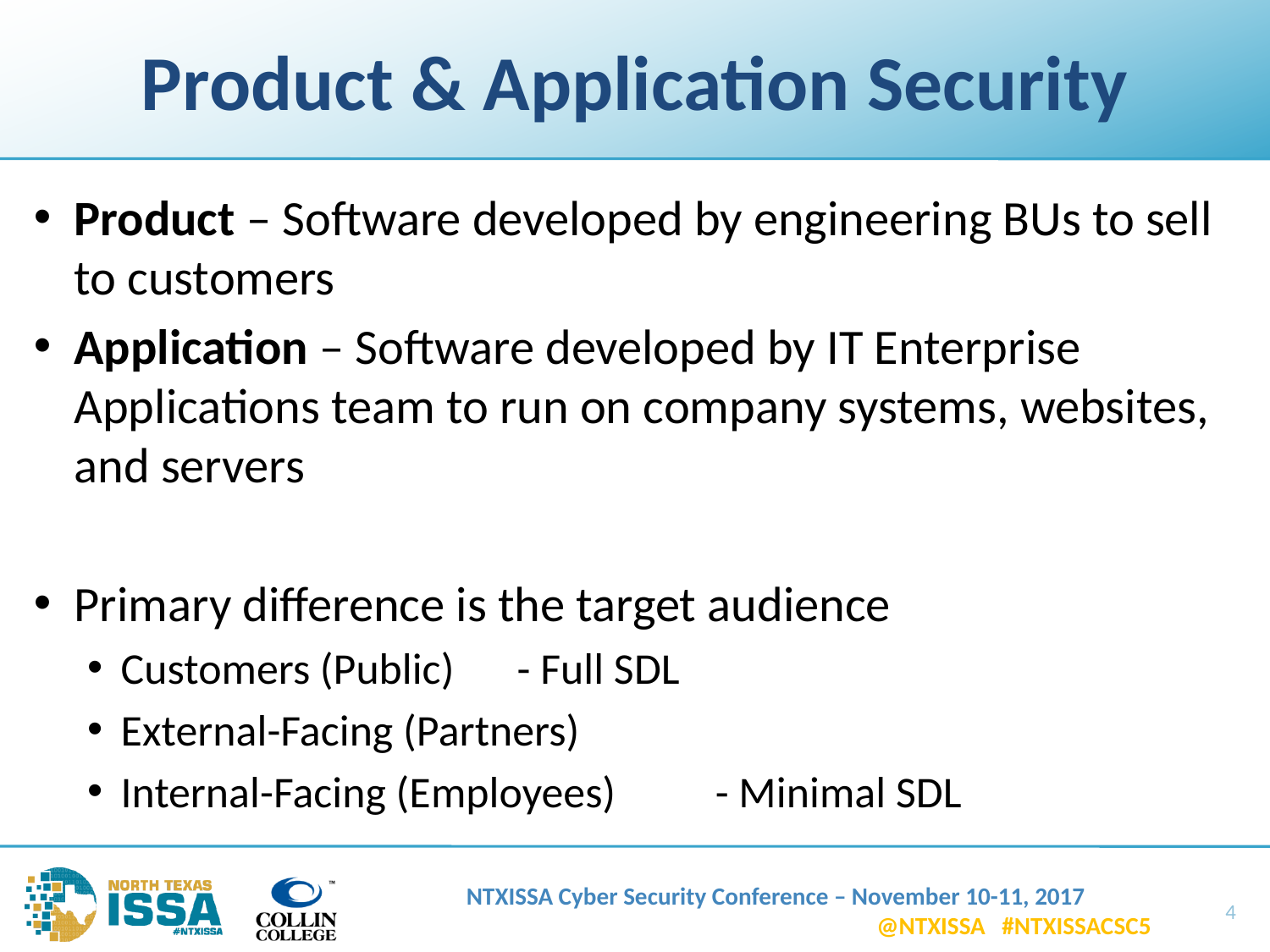

# Product & Application Security
Product – Software developed by engineering BUs to sell to customers
Application – Software developed by IT Enterprise Applications team to run on company systems, websites, and servers

Primary difference is the target audience
Customers (Public)				- Full SDL
External-Facing (Partners)
Internal-Facing (Employees)		- Minimal SDL
4